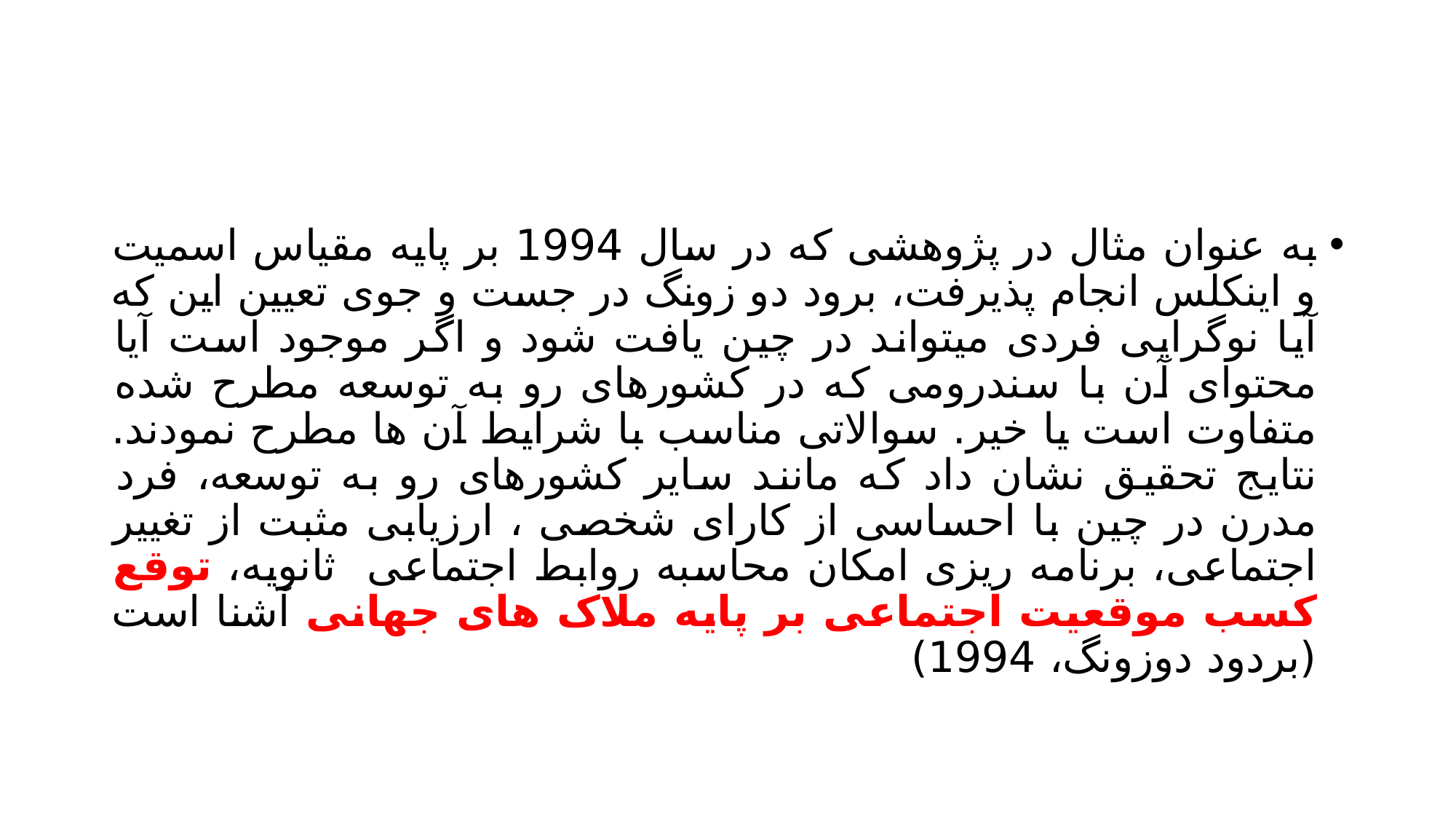

#
به عنوان مثال در پژوهشی که در سال 1994 بر پایه مقیاس اسمیت و اینکلس انجام پذیرفت، برود دو زونگ در جست و جوی تعیین این که آیا نوگرایی فردی میتواند در چین یافت شود و اگر موجود است آیا محتوای آن با سندرومی که در کشورهای رو به توسعه مطرح شده متفاوت است یا خیر. سوالاتی مناسب با شرایط آن ها مطرح نمودند. نتایج تحقیق نشان داد که مانند سایر کشورهای رو به توسعه، فرد مدرن در چین با احساسی از کارای شخصی ، ارزیابی مثبت از تغییر اجتماعی، برنامه ریزی امکان محاسبه روابط اجتماعی  ثانویه، توقع کسب موقعیت اجتماعی بر پایه ملاک های جهانی آشنا است (بردود دوزونگ، 1994)